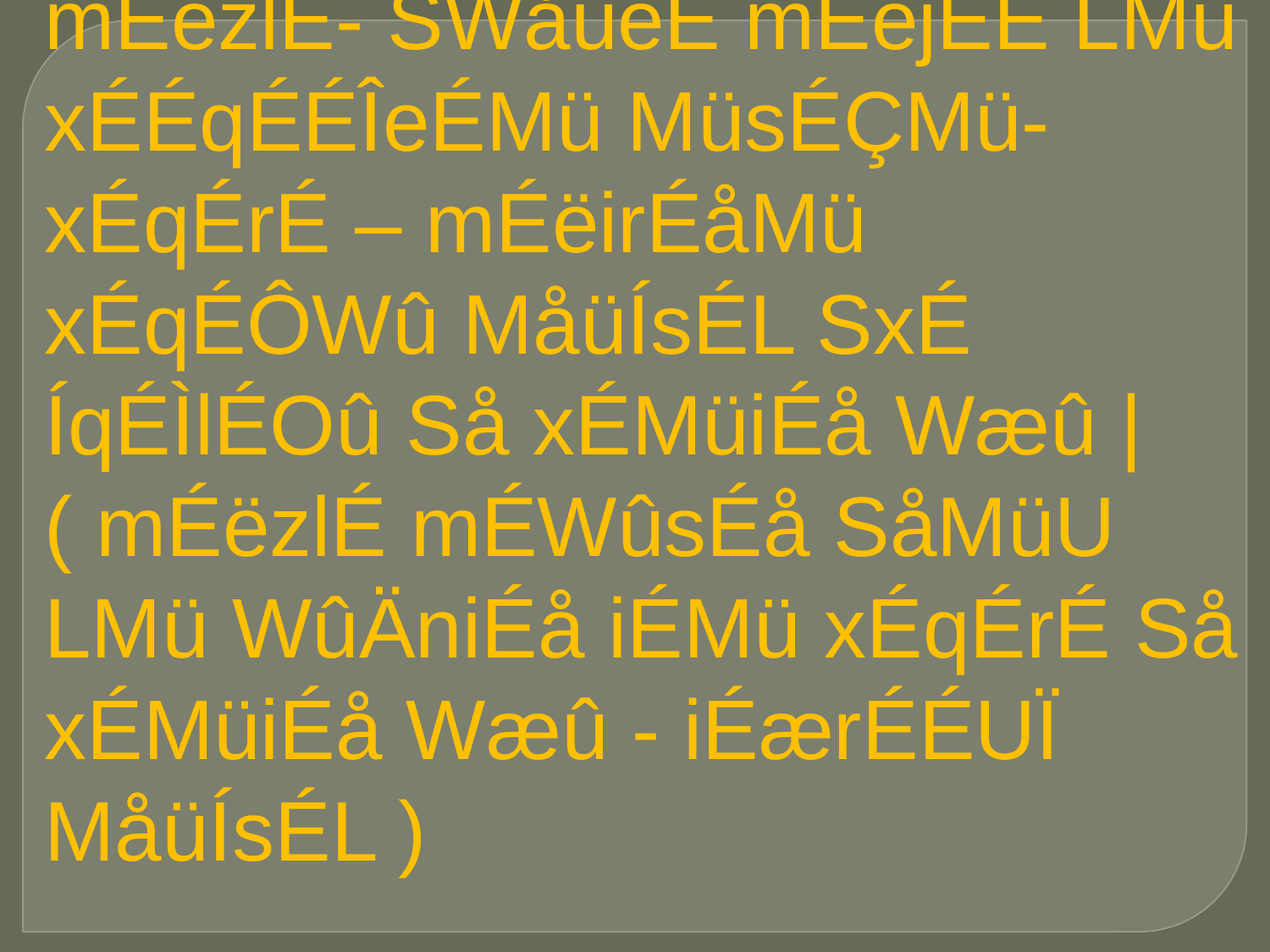

mÉëzlÉ- SWåûeÉ mÉëjÉÉ LMü xÉÉqÉÉÎeÉMü MüsÉÇMü- xÉqÉrÉ – mÉëirÉåMü xÉqÉÔWû MåüÍsÉL SxÉ ÍqÉÌlÉOû Så xÉMüiÉå Wæû |
( mÉëzlÉ mÉWûsÉå SåMüU LMü WûÄniÉå iÉMü xÉqÉrÉ Så xÉMüiÉå Wæû - iÉærÉÉUÏ MåüÍsÉL )